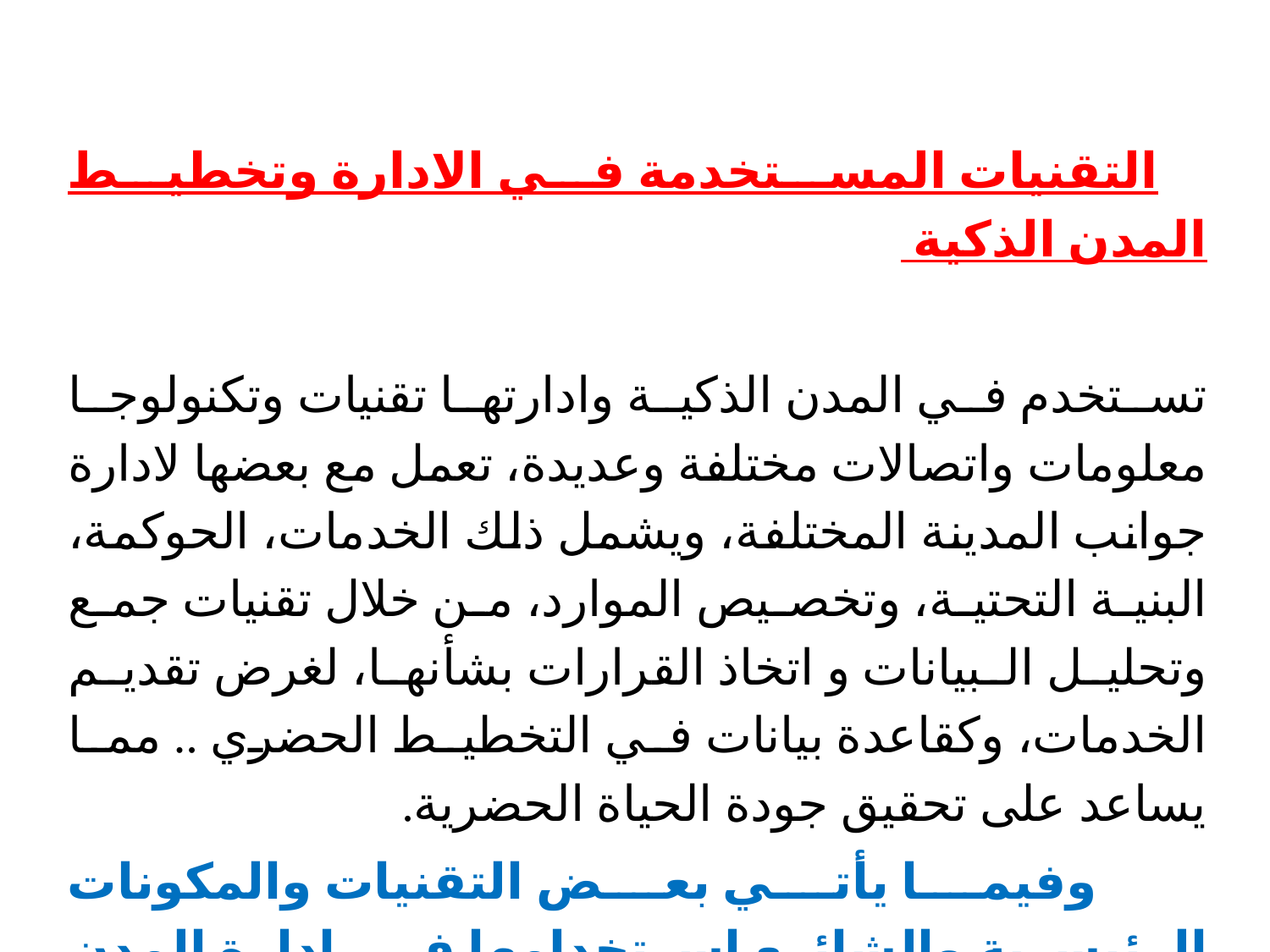

التقنيات المستخدمة في الادارة وتخطيط المدن الذكية

تستخدم في المدن الذكية وادارتها تقنيات وتكنولوجا معلومات واتصالات مختلفة وعديدة، تعمل مع بعضها لادارة جوانب المدينة المختلفة، ويشمل ذلك الخدمات، الحوكمة، البنية التحتية، وتخصيص الموارد، من خلال تقنيات جمع وتحليل البيانات و اتخاذ القرارات بشأنها، لغرض تقديم الخدمات، وكقاعدة بيانات في التخطيط الحضري .. مما يساعد على تحقيق جودة الحياة الحضرية.
         وفيما يأتي بعض التقنيات والمكونات الرئيسية والشائع استخدامها في ادارة المدن الذكية: